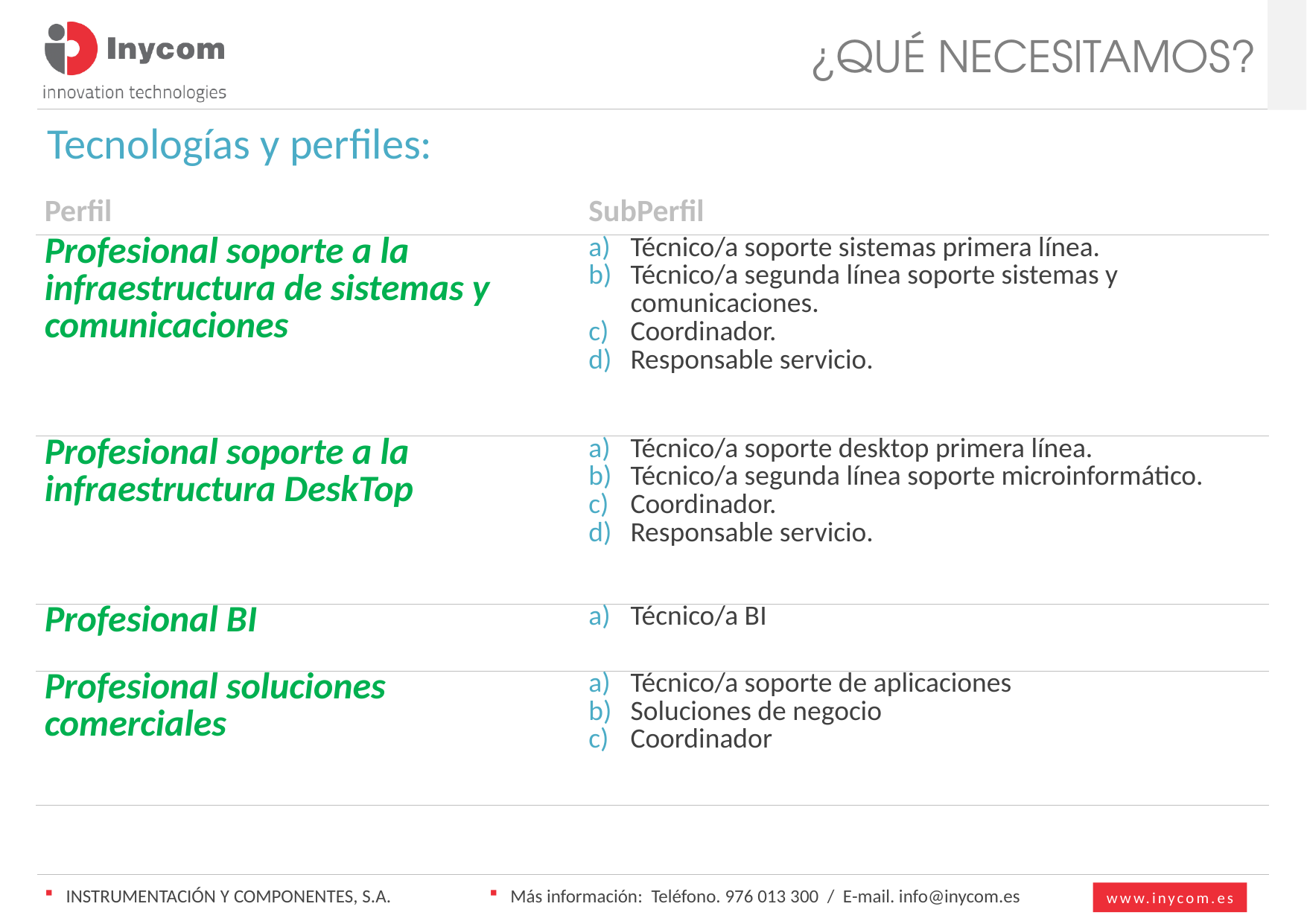

# ¿Qué necesitamos?
Tecnologías y perfiles:
| Perfil | SubPerfil |
| --- | --- |
| Profesional soporte a la infraestructura de sistemas y comunicaciones | Técnico/a soporte sistemas primera línea. Técnico/a segunda línea soporte sistemas y comunicaciones. Coordinador. Responsable servicio. |
| Profesional soporte a la infraestructura DeskTop | Técnico/a soporte desktop primera línea. Técnico/a segunda línea soporte microinformático. Coordinador. Responsable servicio. |
| Profesional BI | Técnico/a BI |
| Profesional soluciones comerciales | Técnico/a soporte de aplicaciones Soluciones de negocio Coordinador |